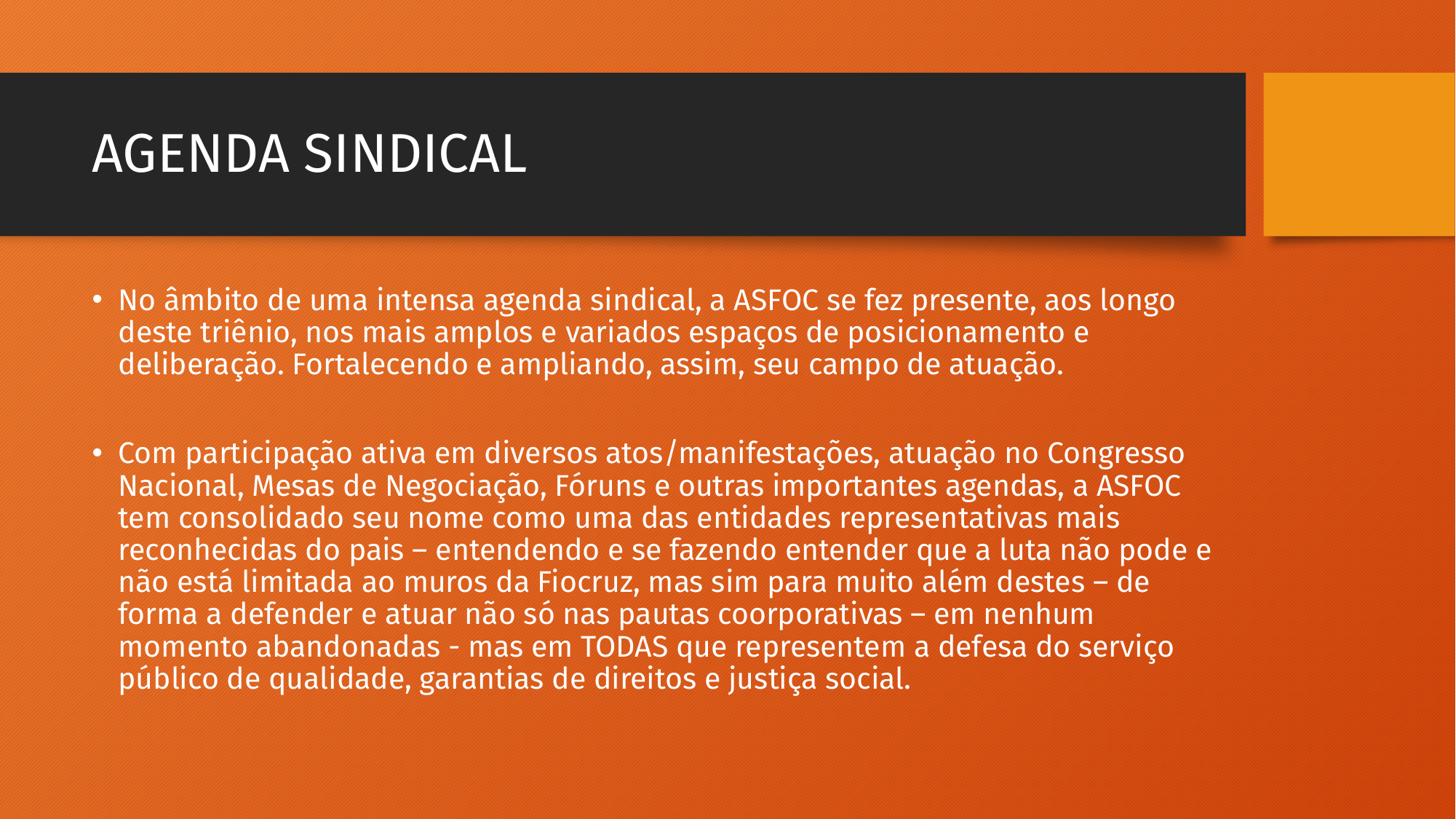

# AGENDA SINDICAL
No âmbito de uma intensa agenda sindical, a ASFOC se fez presente, aos longo deste triênio, nos mais amplos e variados espaços de posicionamento e deliberação. Fortalecendo e ampliando, assim, seu campo de atuação.

Com participação ativa em diversos atos/manifestações, atuação no Congresso Nacional, Mesas de Negociação, Fóruns e outras importantes agendas, a ASFOC tem consolidado seu nome como uma das entidades representativas mais reconhecidas do pais – entendendo e se fazendo entender que a luta não pode e não está limitada ao muros da Fiocruz, mas sim para muito além destes – de forma a defender e atuar não só nas pautas coorporativas – em nenhum momento abandonadas - mas em TODAS que representem a defesa do serviço público de qualidade, garantias de direitos e justiça social.